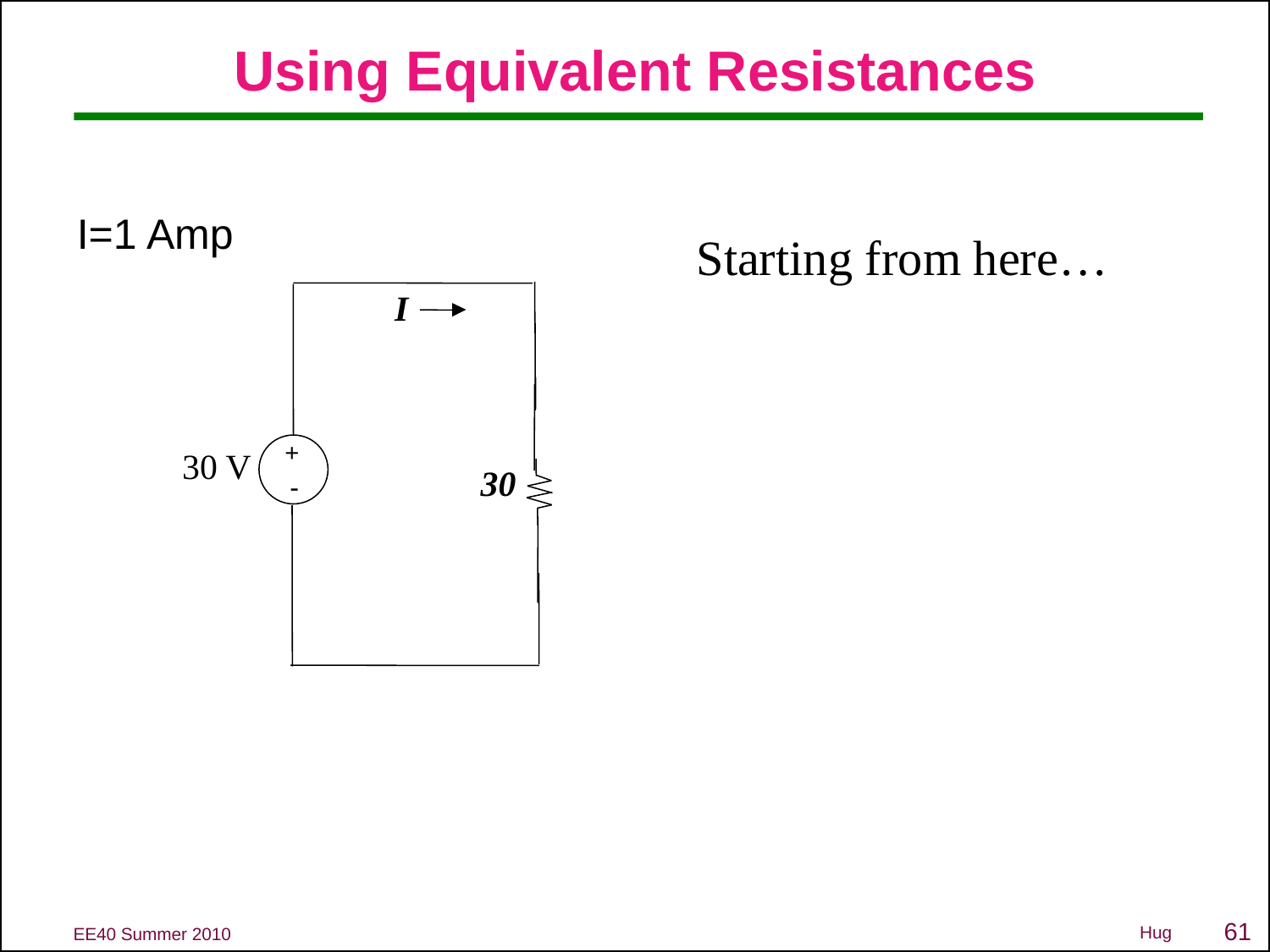

# Using Equivalent Resistances
I=1 Amp
Starting from here…

I

+

 −
30 V

30